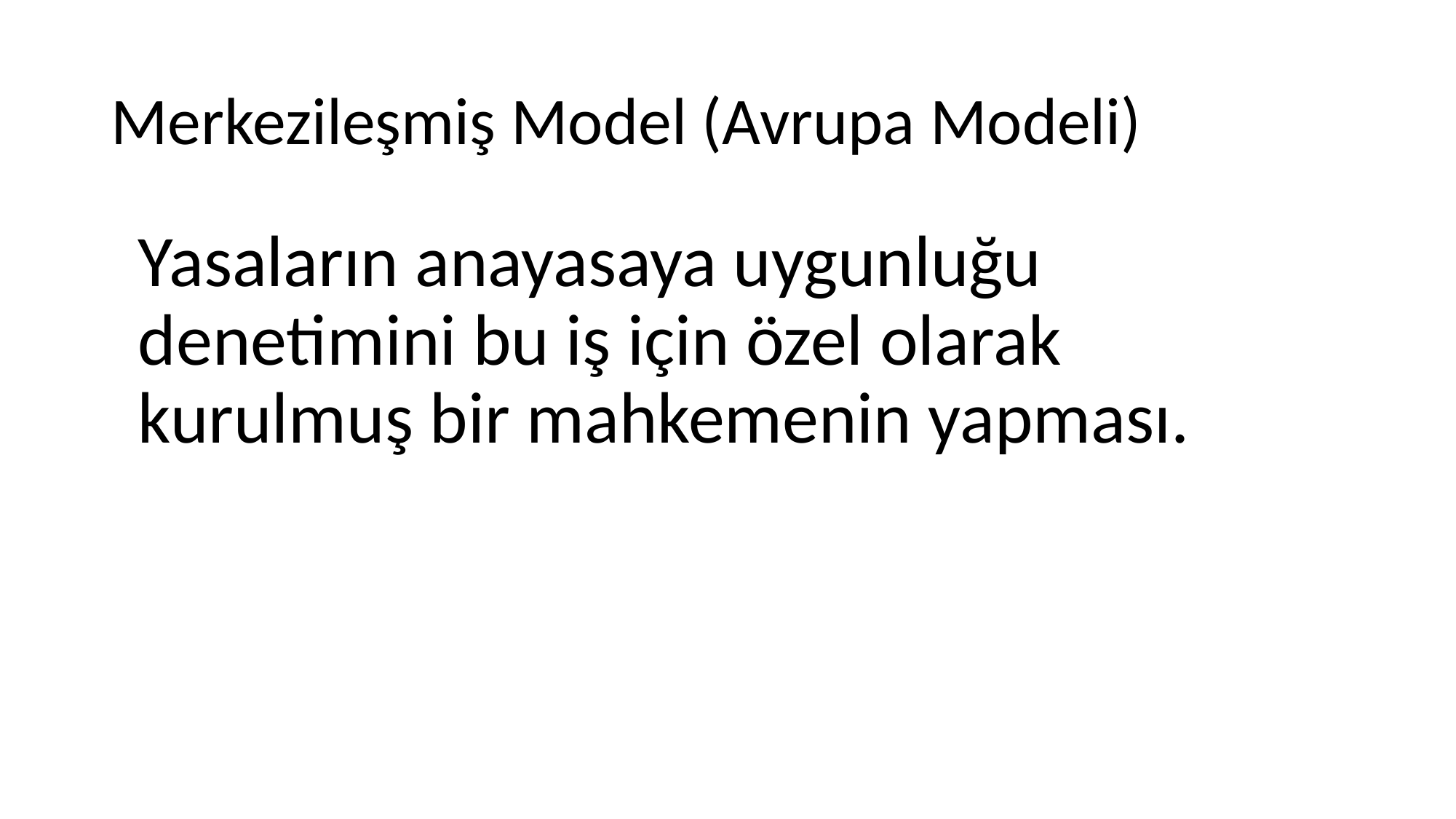

# Merkezileşmiş Model (Avrupa Modeli)
	Yasaların anayasaya uygunluğu denetimini bu iş için özel olarak kurulmuş bir mahkemenin yapması.